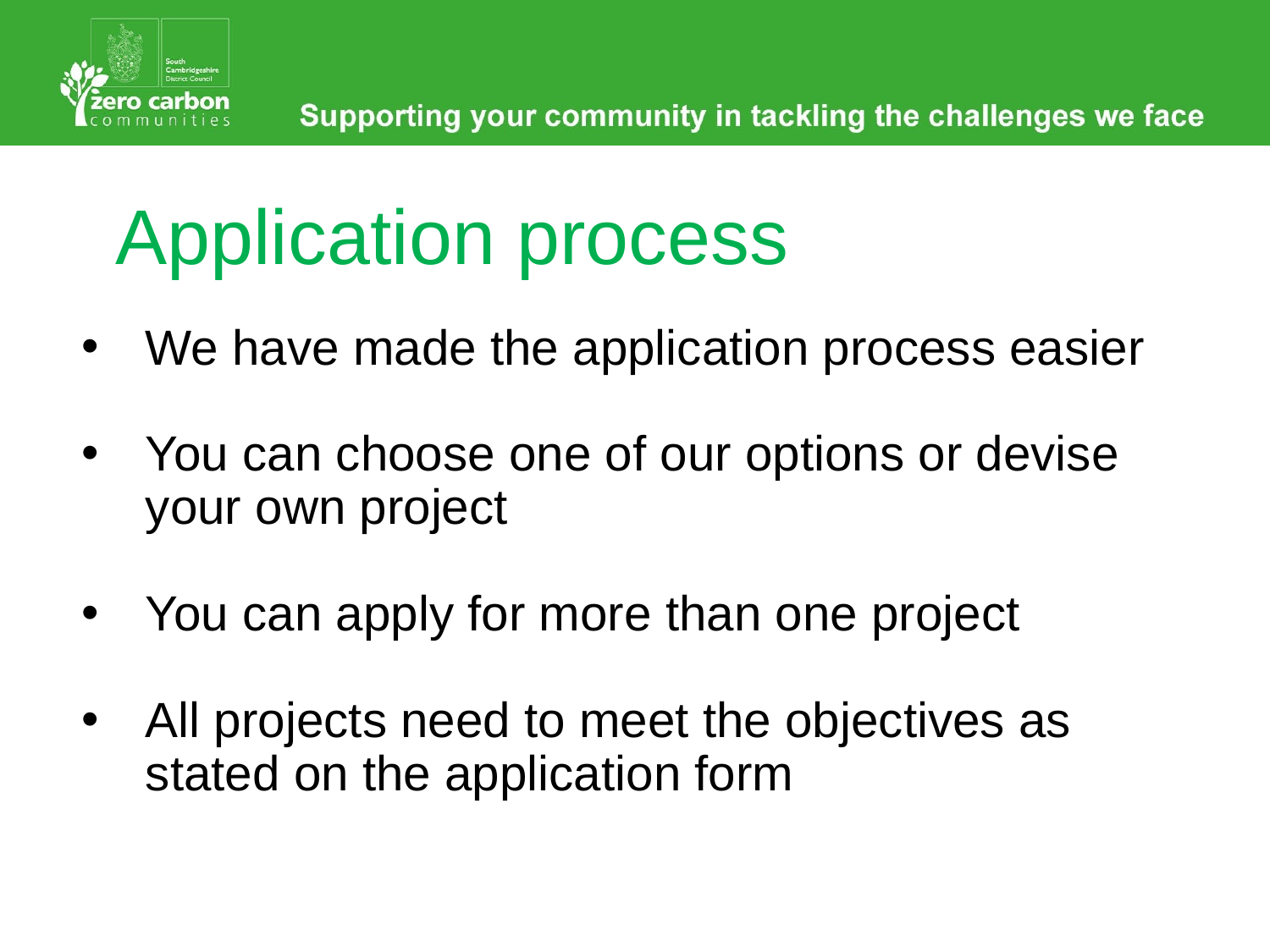

Application process
We have made the application process easier

You can choose one of our options or devise your own project

You can apply for more than one project

All projects need to meet the objectives as stated on the application form